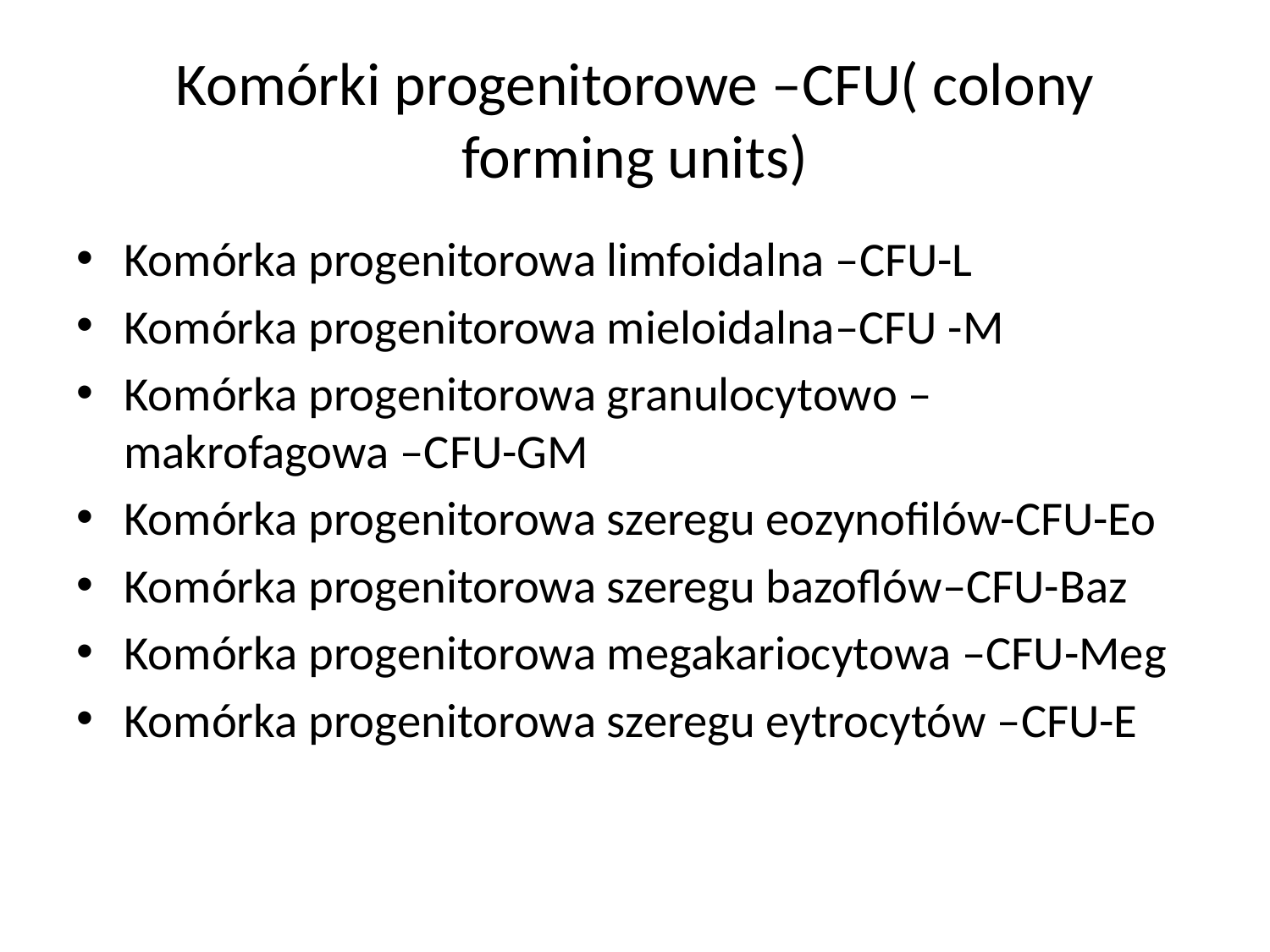

# Komórki progenitorowe –CFU( colony forming units)
Komórka progenitorowa limfoidalna –CFU-L
Komórka progenitorowa mieloidalna–CFU -M
Komórka progenitorowa granulocytowo –makrofagowa –CFU-GM
Komórka progenitorowa szeregu eozynofilów-CFU-Eo
Komórka progenitorowa szeregu bazoflów–CFU-Baz
Komórka progenitorowa megakariocytowa –CFU-Meg
Komórka progenitorowa szeregu eytrocytów –CFU-E